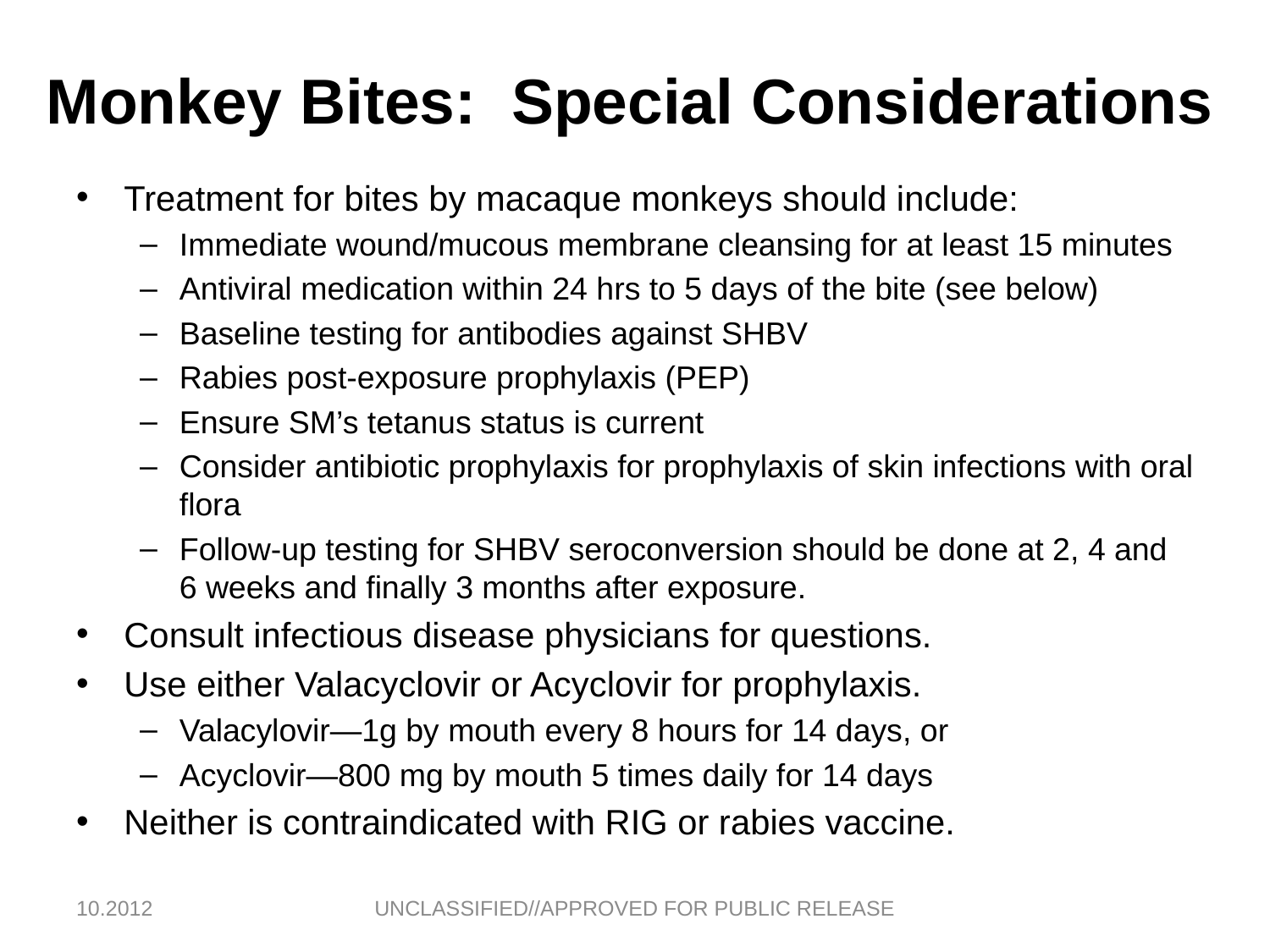

# Monkey Bites:  Special Considerations
Treatment for bites by macaque monkeys should include:
Immediate wound/mucous membrane cleansing for at least 15 minutes
Antiviral medication within 24 hrs to 5 days of the bite (see below)
Baseline testing for antibodies against SHBV
Rabies post-exposure prophylaxis (PEP)
Ensure SM’s tetanus status is current
Consider antibiotic prophylaxis for prophylaxis of skin infections with oral flora
Follow-up testing for SHBV seroconversion should be done at 2, 4 and 6 weeks and finally 3 months after exposure.
Consult infectious disease physicians for questions.
Use either Valacyclovir or Acyclovir for prophylaxis.
Valacylovir—1g by mouth every 8 hours for 14 days, or
Acyclovir—800 mg by mouth 5 times daily for 14 days
Neither is contraindicated with RIG or rabies vaccine.
10.2012
UNCLASSIFIED//APPROVED FOR PUBLIC RELEASE